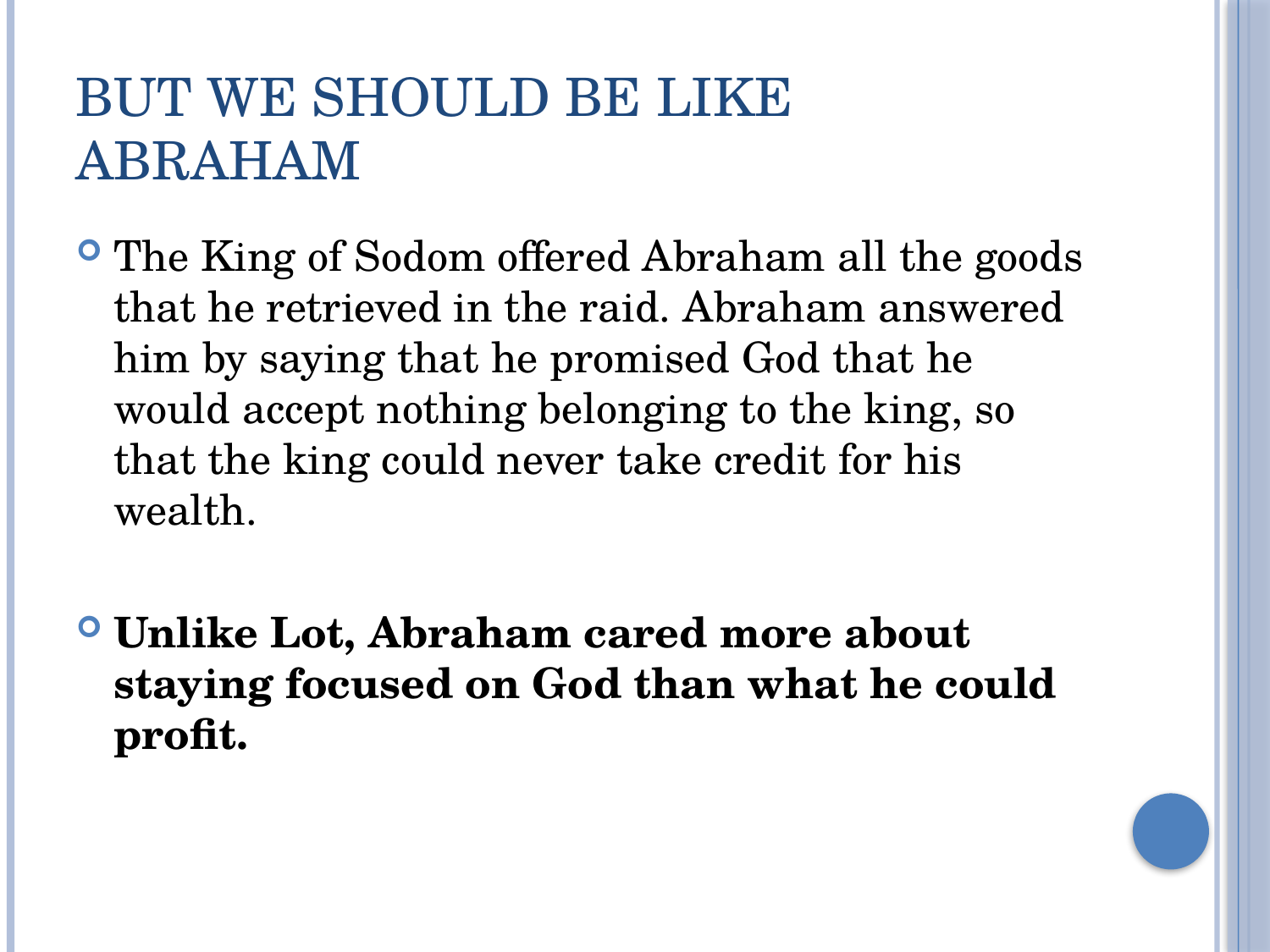

# But we should be like Abraham
The King of Sodom offered Abraham all the goods that he retrieved in the raid. Abraham answered him by saying that he promised God that he would accept nothing belonging to the king, so that the king could never take credit for his wealth.

Unlike Lot, Abraham cared more about staying focused on God than what he could profit.